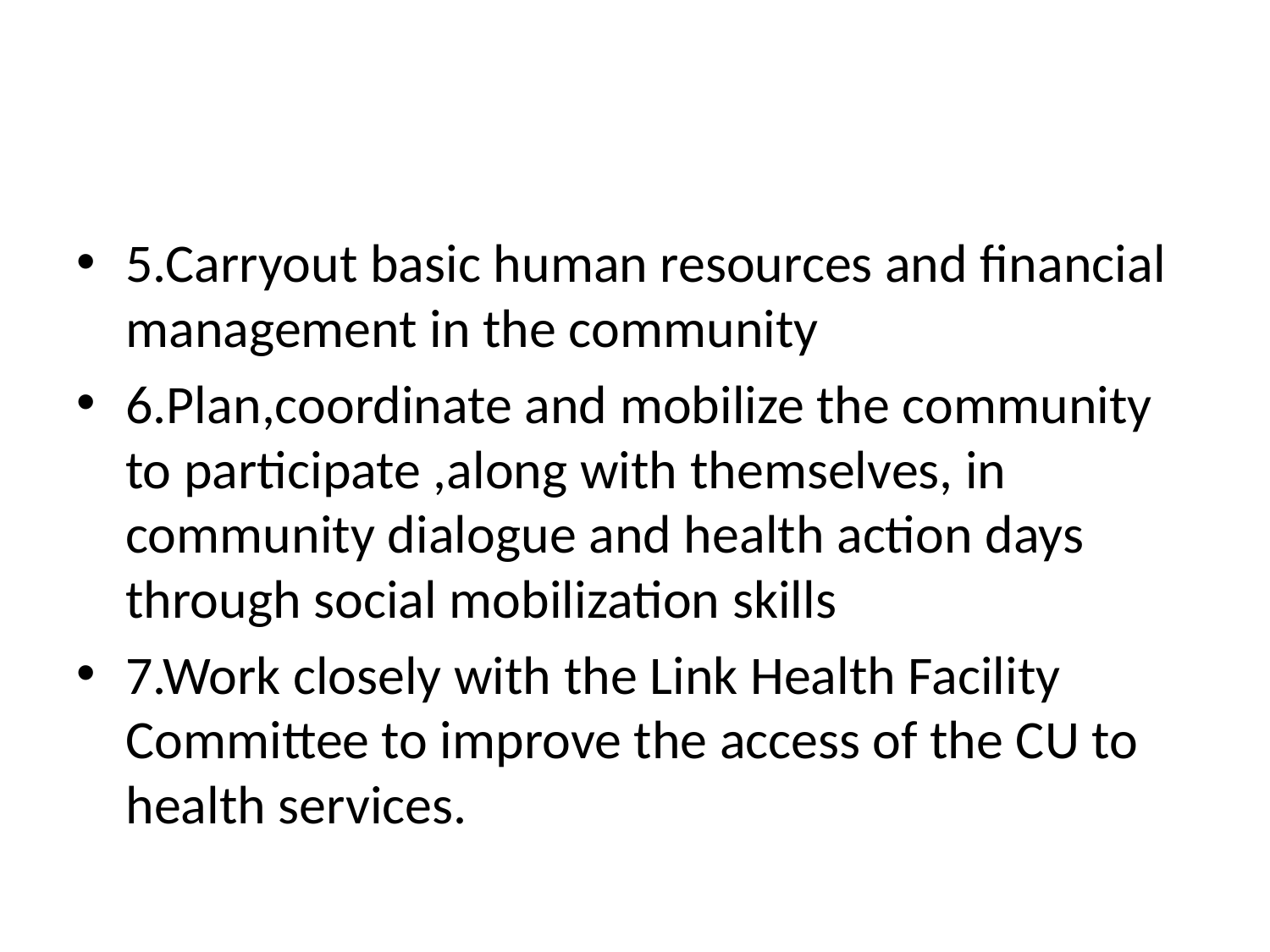

#
5.Carryout basic human resources and financial management in the community
6.Plan,coordinate and mobilize the community to participate ,along with themselves, in community dialogue and health action days through social mobilization skills
7.Work closely with the Link Health Facility Committee to improve the access of the CU to health services.